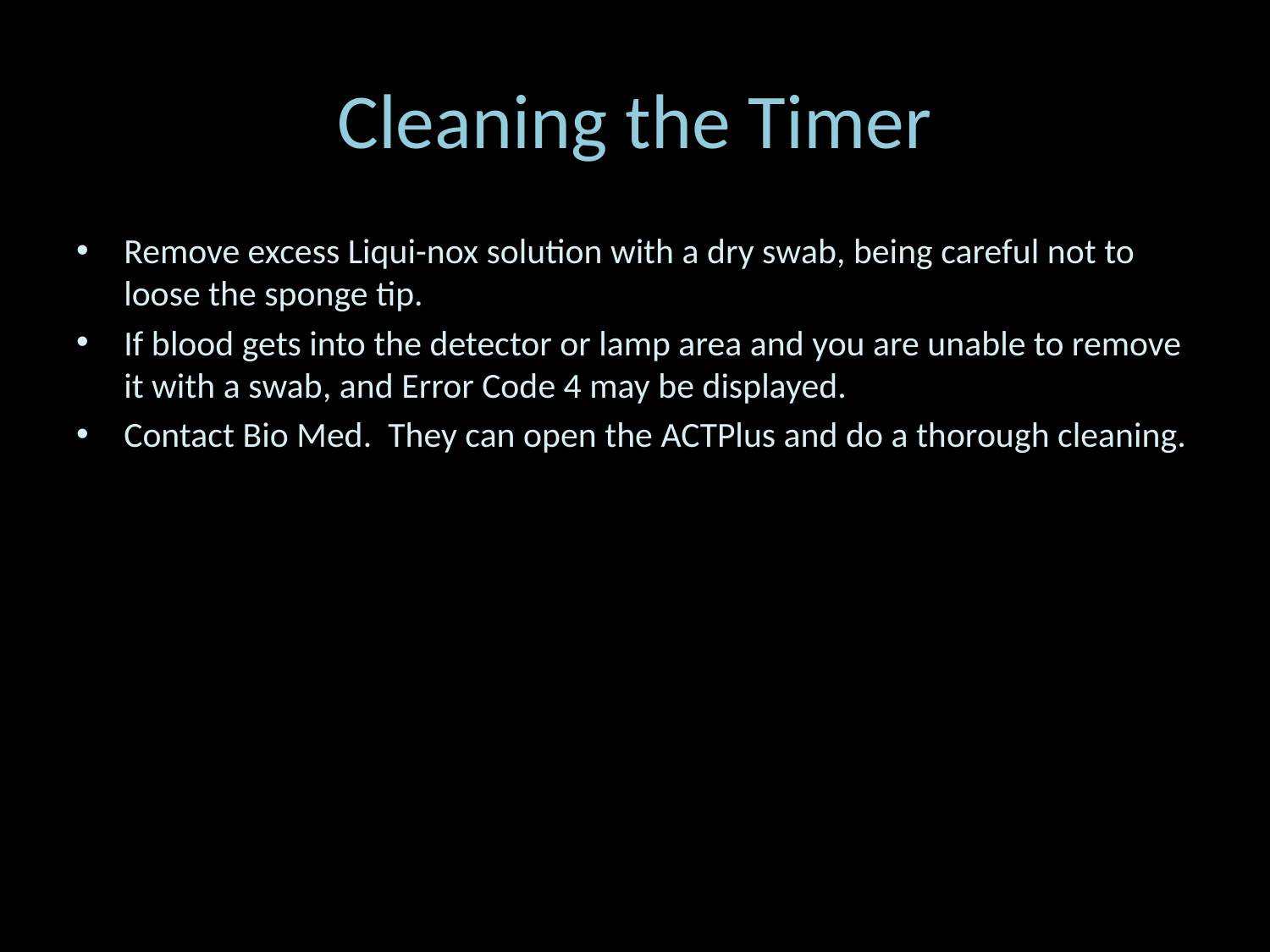

# Cleaning the Timer
Remove excess Liqui-nox solution with a dry swab, being careful not to loose the sponge tip.
If blood gets into the detector or lamp area and you are unable to remove it with a swab, and Error Code 4 may be displayed.
Contact Bio Med.  They can open the ACTPlus and do a thorough cleaning.